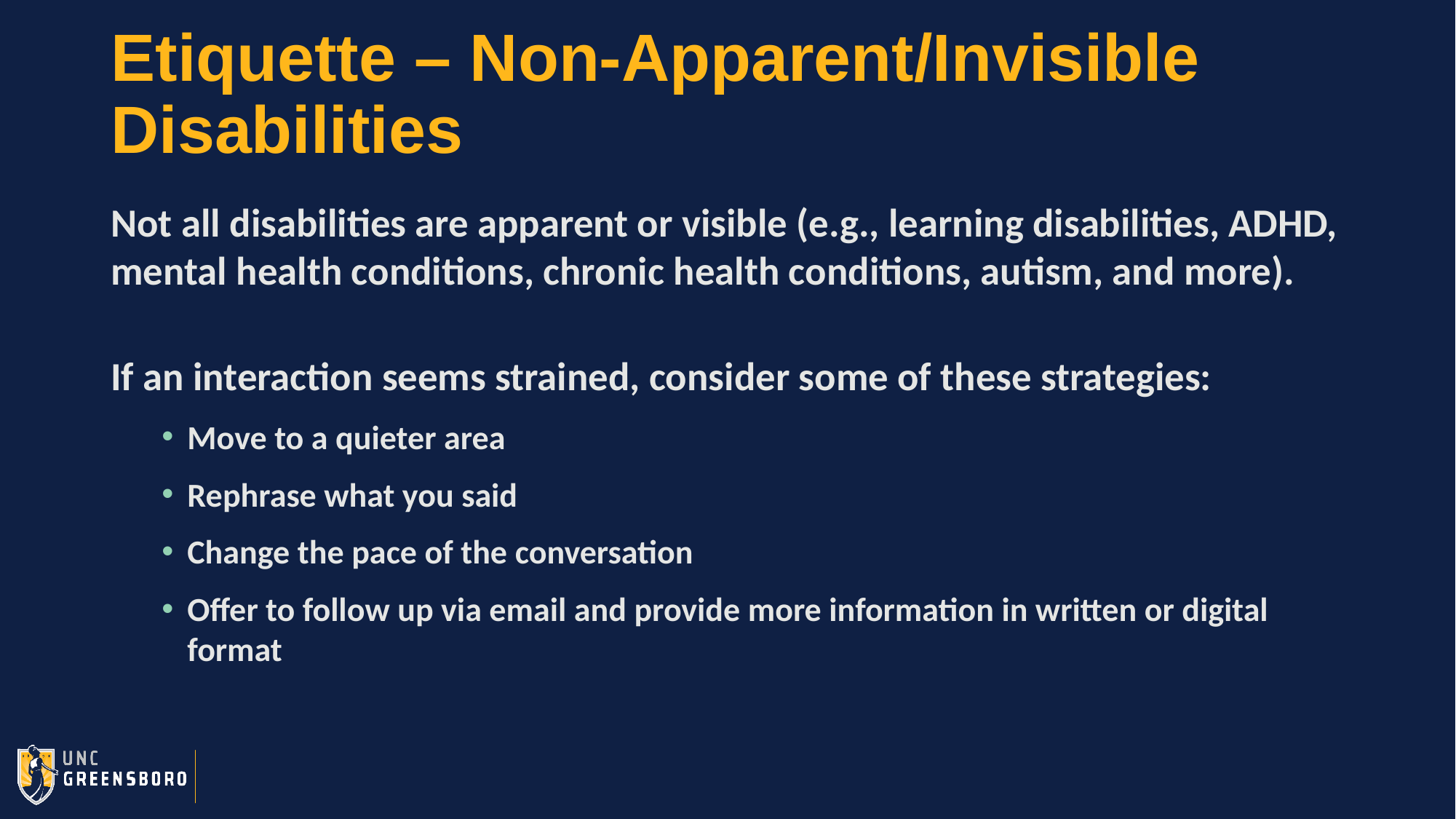

# Etiquette – Non-Apparent/Invisible Disabilities
Not all disabilities are apparent or visible (e.g., learning disabilities, ADHD, mental health conditions, chronic health conditions, autism, and more).

If an interaction seems strained, consider some of these strategies:
Move to a quieter area
Rephrase what you said
Change the pace of the conversation
Offer to follow up via email and provide more information in written or digital format